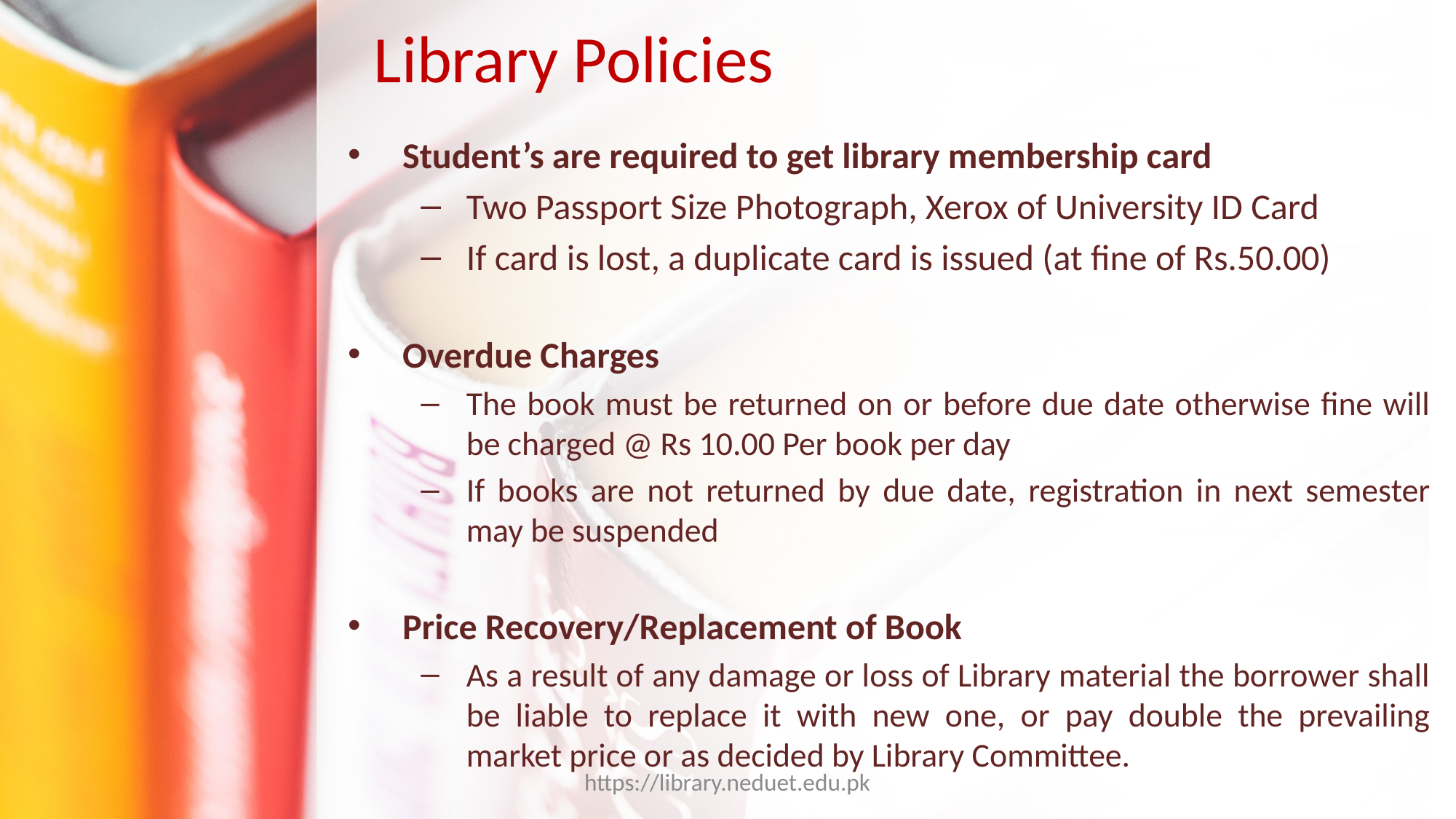

# Library Policies
Student’s are required to get library membership card
Two Passport Size Photograph, Xerox of University ID Card
If card is lost, a duplicate card is issued (at fine of Rs.50.00)

Overdue Charges
The book must be returned on or before due date otherwise fine will be charged @ Rs 10.00 Per book per day
If books are not returned by due date, registration in next semester may be suspended

Price Recovery/Replacement of Book
As a result of any damage or loss of Library material the borrower shall be liable to replace it with new one, or pay double the prevailing market price or as decided by Library Committee.
https://library.neduet.edu.pk